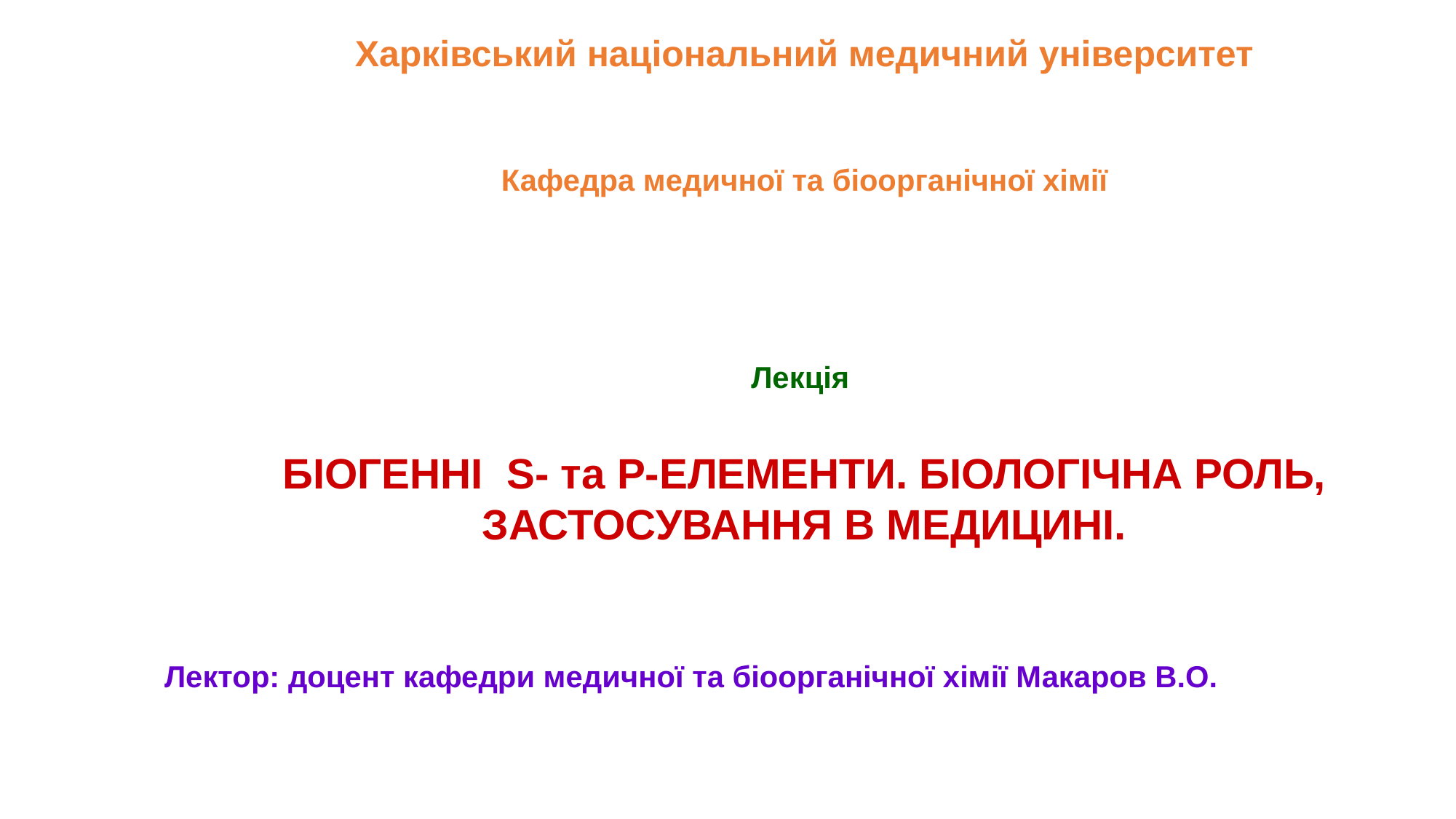

Харківський національний медичний університет
Кафедра медичної та біоорганічної хімії
Лекція

БІОГЕННІ  S- та Р-ЕЛЕМЕНТИ. БІОЛОГІЧНА РОЛЬ, ЗАСТОСУВАННЯ В МЕДИЦИНІ.

Лектор: доцент кафедри медичної та біоорганічної хімії Макаров В.О.